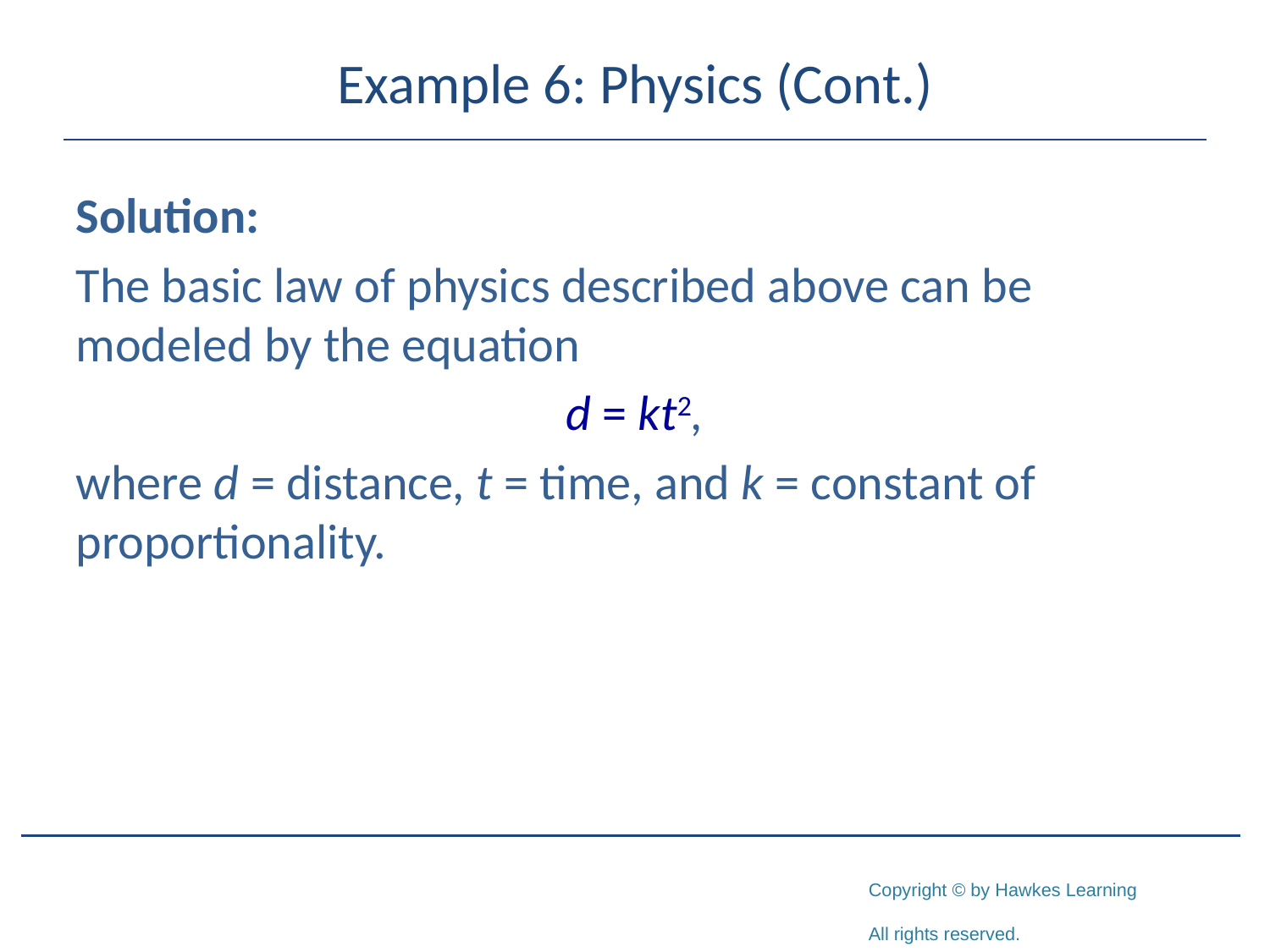

# Example 6: Physics (Cont.)
Solution:
The basic law of physics described above can be modeled by the equation
d = kt2,
where d = distance, t = time, and k = constant of proportionality.